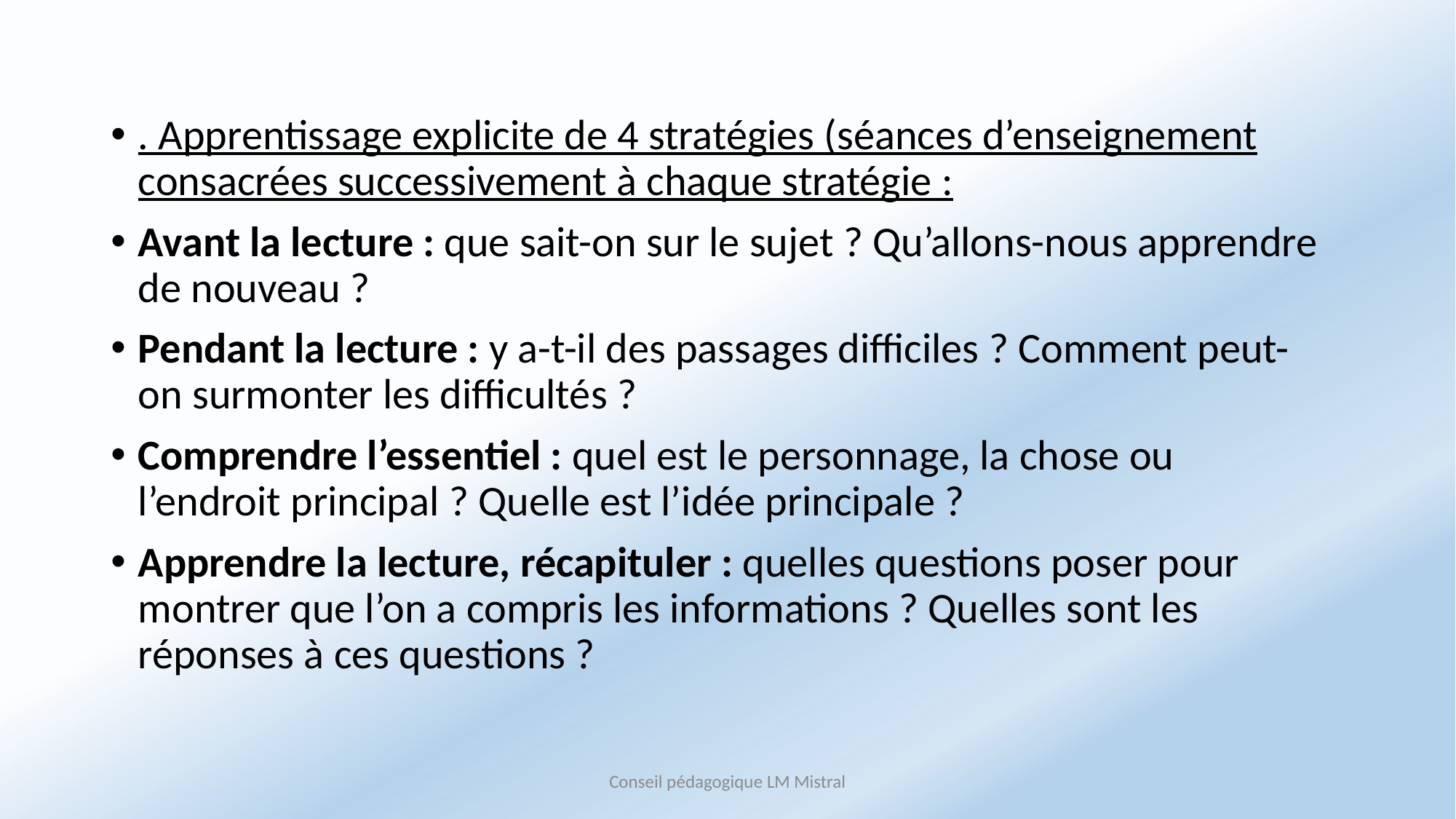

. Apprentissage explicite de 4 stratégies (séances d’enseignement consacrées successivement à chaque stratégie :
Avant la lecture : que sait-on sur le sujet ? Qu’allons-nous apprendre de nouveau ?
Pendant la lecture : y a-t-il des passages difficiles ? Comment peut-on surmonter les difficultés ?
Comprendre l’essentiel : quel est le personnage, la chose ou l’endroit principal ? Quelle est l’idée principale ?
Apprendre la lecture, récapituler : quelles questions poser pour montrer que l’on a compris les informations ? Quelles sont les réponses à ces questions ?

Conseil pédagogique LM Mistral